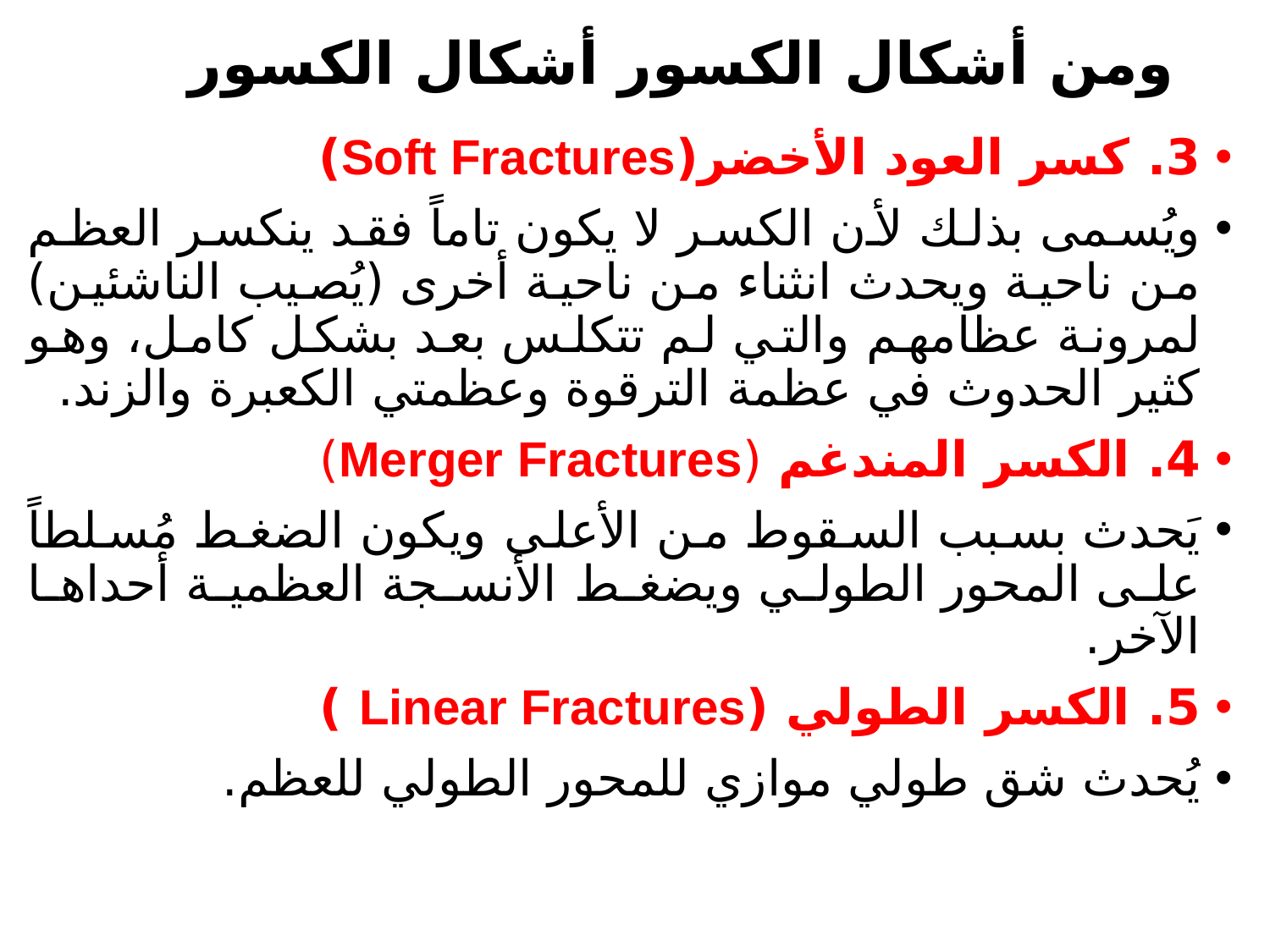

# ومن أشكال الكسور أشكال الكسور
3. كسر العود الأخضر(Soft Fractures)
ويُسمى بذلك لأن الكسر لا يكون تاماً فقد ينكسر العظم من ناحية ويحدث انثناء من ناحية أخرى (يُصيب الناشئين) لمرونة عظامهم والتي لم تتكلس بعد بشكل كامل، وهو كثير الحدوث في عظمة الترقوة وعظمتي الكعبرة والزند.
4. الكسر المندغم (Merger Fractures)
يَحدث بسبب السقوط من الأعلى ويكون الضغط مُسلطاً على المحور الطولي ويضغط الأنسجة العظمية أحداها الآخر.
5. الكسر الطولي (Linear Fractures )
يُحدث شق طولي موازي للمحور الطولي للعظم.